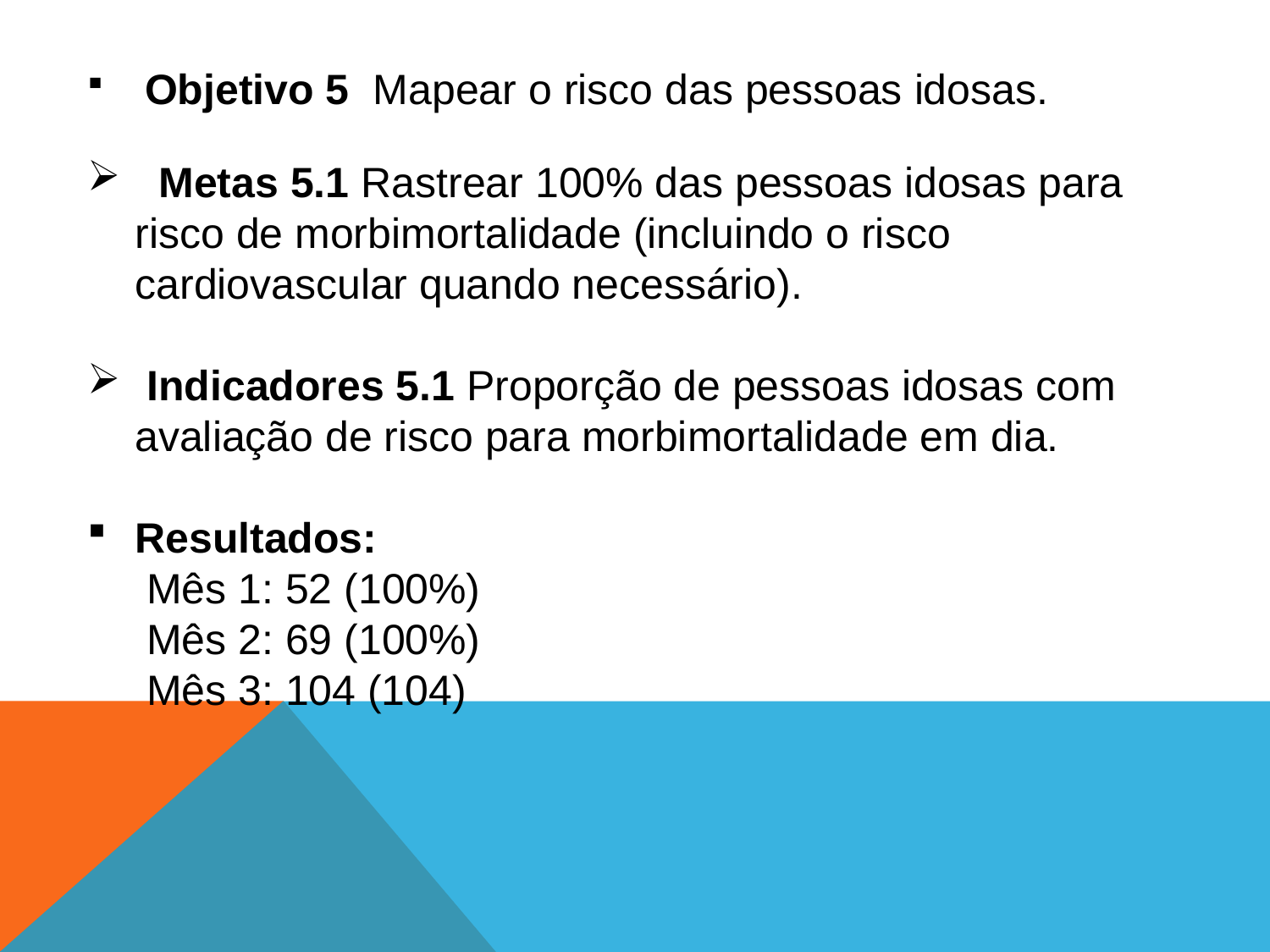

Objetivo 5  Mapear o risco das pessoas idosas.

  Metas 5.1 Rastrear 100% das pessoas idosas para risco de morbimortalidade (incluindo o risco cardiovascular quando necessário).

 Indicadores 5.1 Proporção de pessoas idosas com avaliação de risco para morbimortalidade em dia.

Resultados:
     Mês 1: 52 (100%)
     Mês 2: 69 (100%)
     Mês 3: 104 (104)